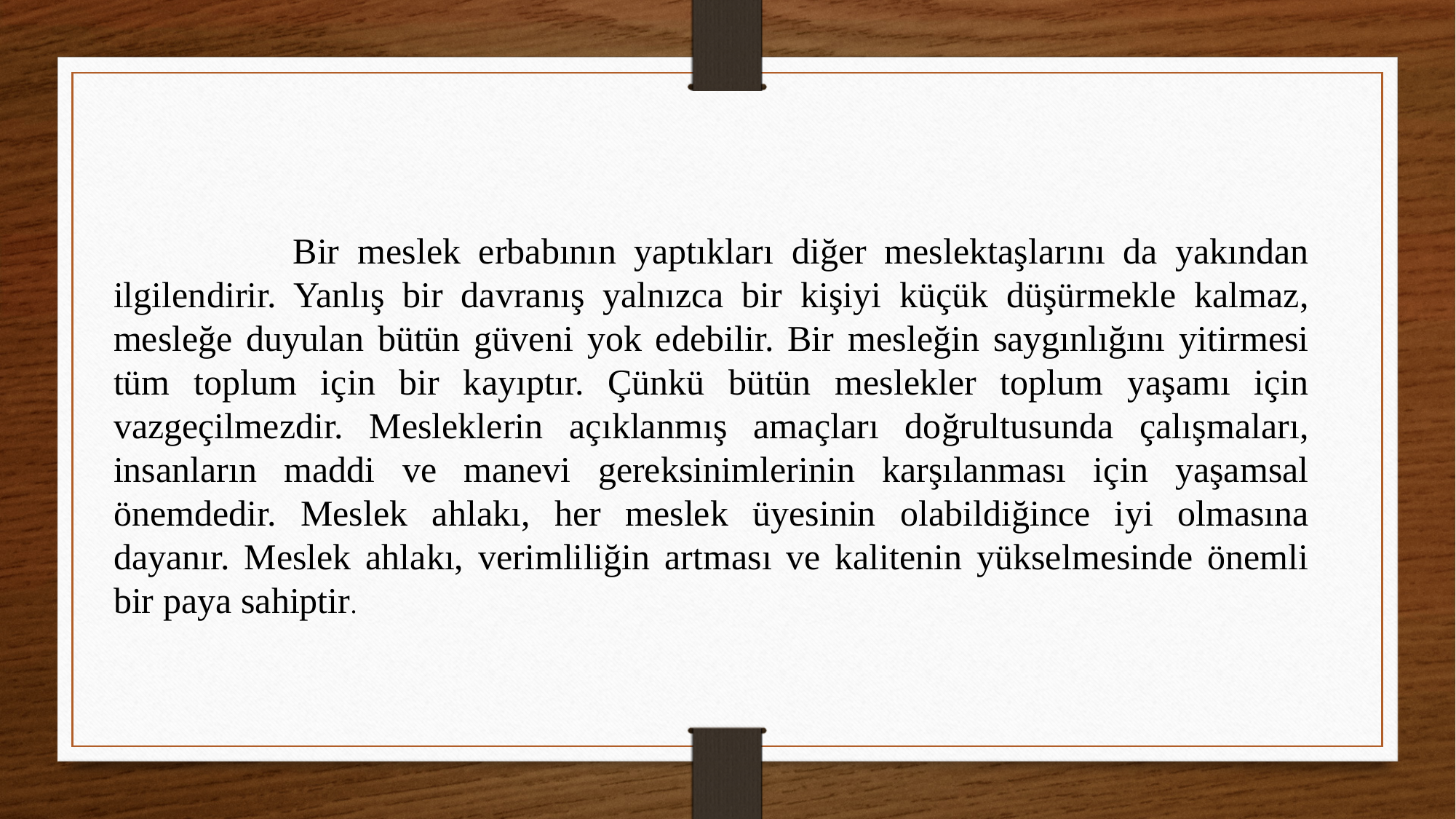

Bir meslek erbabının yaptıkları diğer meslektaşlarını da yakından ilgilendirir. Yanlış bir davranış yalnızca bir kişiyi küçük düşürmekle kalmaz, mesleğe duyulan bütün güveni yok edebilir. Bir mesleğin saygınlığını yitirmesi tüm toplum için bir kayıptır. Çünkü bütün meslekler toplum yaşamı için vazgeçilmezdir. Mesleklerin açıklanmış amaçları doğrultusunda çalışmaları, insanların maddi ve manevi gereksinimlerinin karşılanması için yaşamsal önemdedir. Meslek ahlakı, her meslek üyesinin olabildiğince iyi olmasına dayanır. Meslek ahlakı, verimliliğin artması ve kalitenin yükselmesinde önemli bir paya sahiptir.